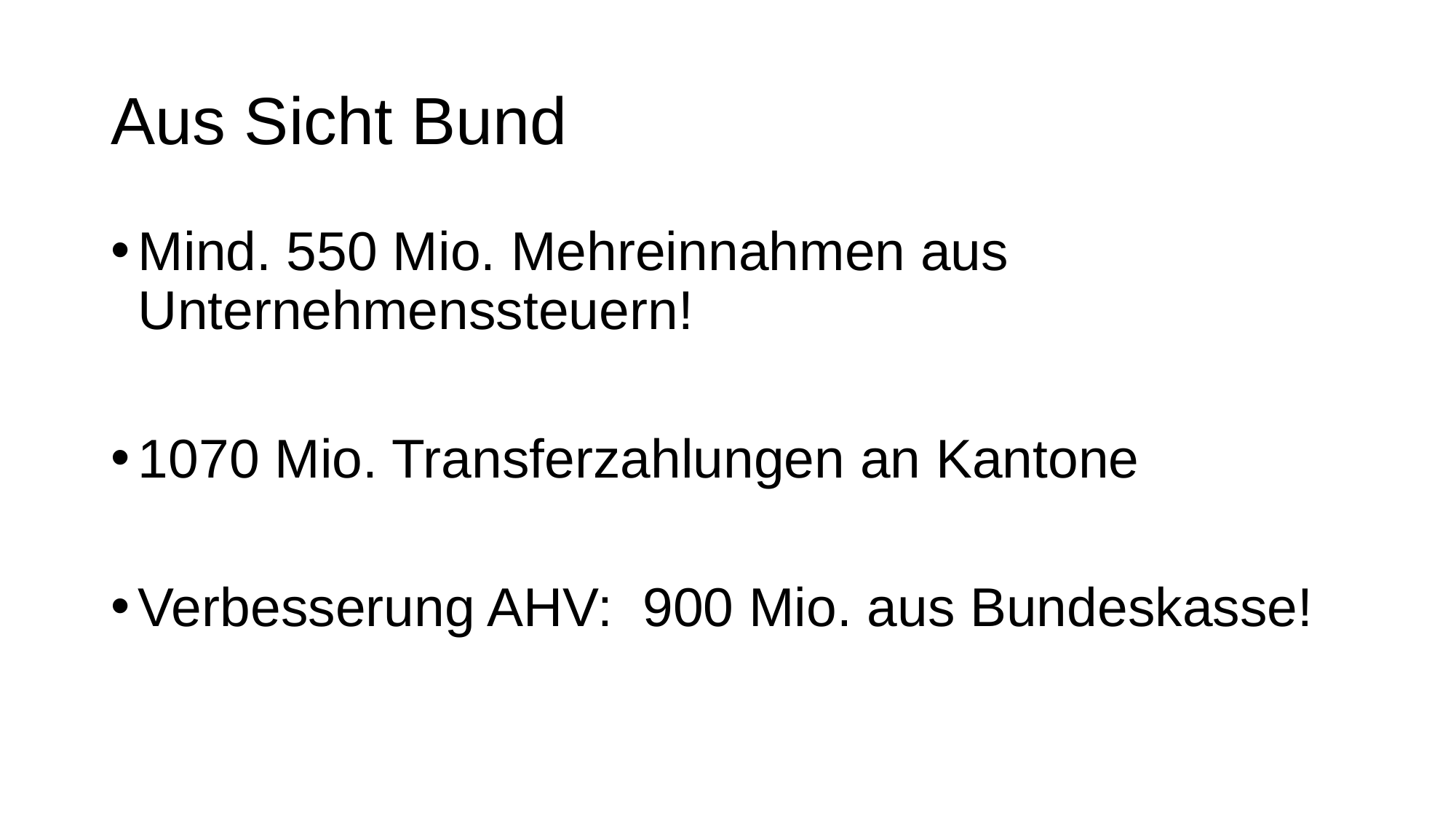

# Aus Sicht Bund
Mind. 550 Mio. Mehreinnahmen aus Unternehmenssteuern!

1070 Mio. Transferzahlungen an Kantone

Verbesserung AHV:  900 Mio. aus Bundeskasse!